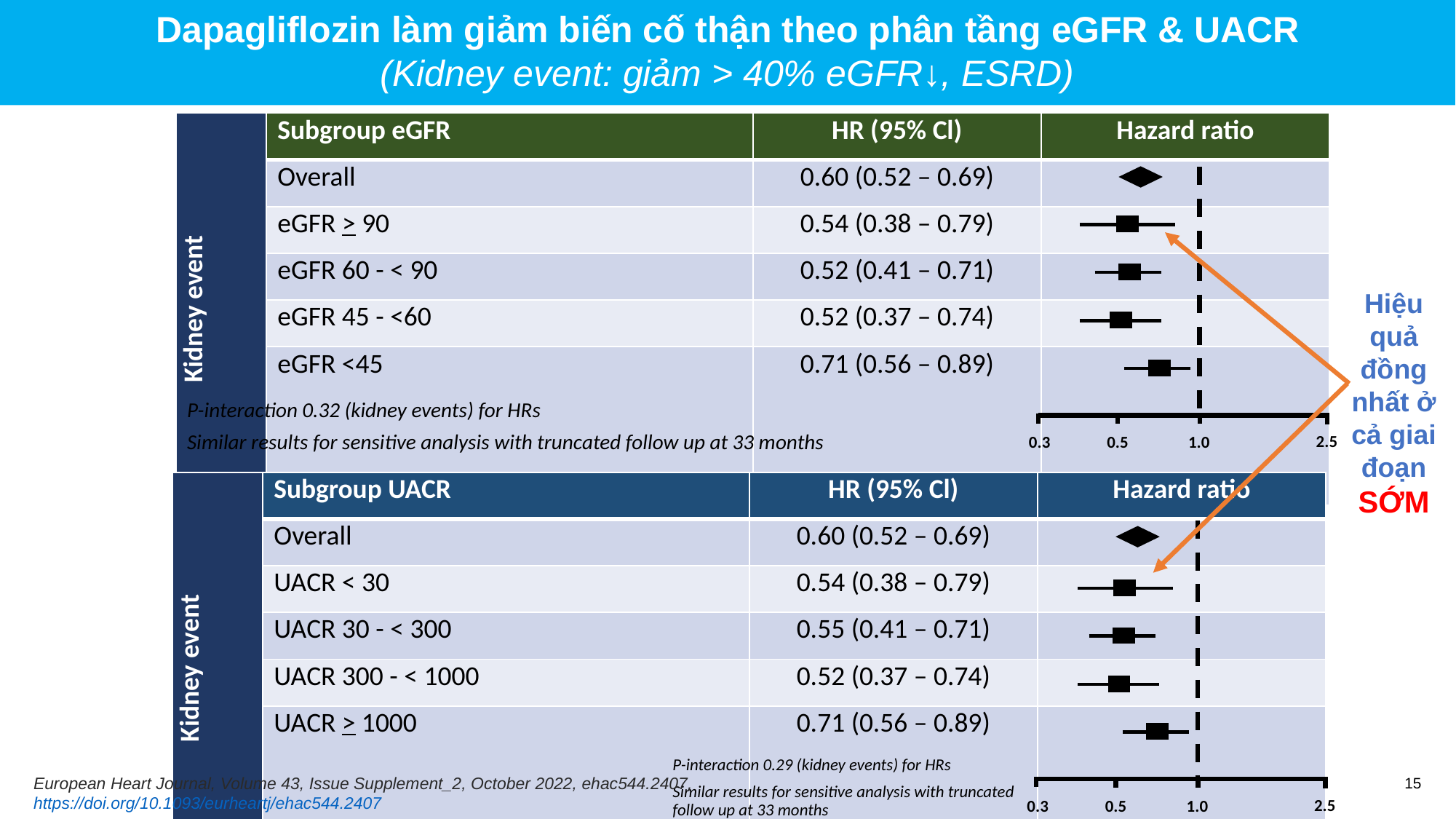

Dapagliflozin làm giảm biến cố thận theo phân tầng eGFR & UACR
(Kidney event: giảm > 40% eGFR↓, ESRD)
| Kidney event | Subgroup eGFR | HR (95% Cl) | Hazard ratio |
| --- | --- | --- | --- |
|  | Overall | 0.60 (0.52 – 0.69) |  |
|  | eGFR > 90 | 0.54 (0.38 – 0.79) |  |
|  | eGFR 60 - < 90 | 0.52 (0.41 – 0.71) |  |
|  | eGFR 45 - <60 | 0.52 (0.37 – 0.74) |  |
|  | eGFR <45 | 0.71 (0.56 – 0.89) |  |

2.5
0.3
0.5
1.0
Hiệu quả đồng nhất ở cả giai đoạn SỚM
P-interaction 0.32 (kidney events) for HRs
Similar results for sensitive analysis with truncated follow up at 33 months
| Kidney event | Subgroup UACR | HR (95% Cl) | Hazard ratio |
| --- | --- | --- | --- |
|  | Overall | 0.60 (0.52 – 0.69) |  |
|  | UACR < 30 | 0.54 (0.38 – 0.79) |  |
|  | UACR 30 - < 300 | 0.55 (0.41 – 0.71) |  |
|  | UACR 300 - < 1000 | 0.52 (0.37 – 0.74) |  |
|  | UACR > 1000 | 0.71 (0.56 – 0.89) |  |

2.5
0.3
0.5
1.0
P-interaction 0.29 (kidney events) for HRs
Similar results for sensitive analysis with truncated follow up at 33 months
European Heart Journal, Volume 43, Issue Supplement_2, October 2022, ehac544.2407,  https://doi.org/10.1093/eurheartj/ehac544.2407
15